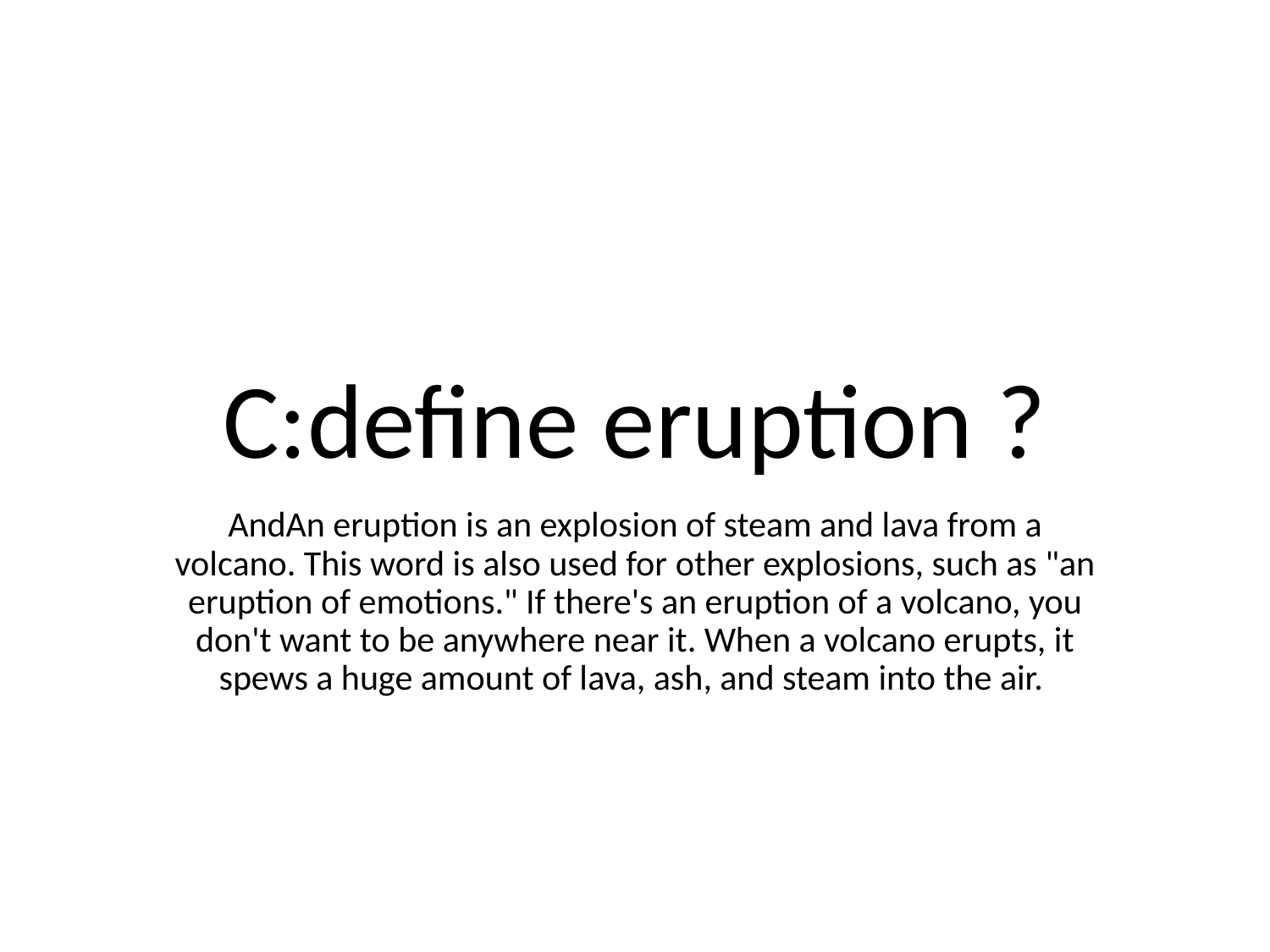

# C:define eruption ?
AndAn eruption is an explosion of steam and lava from a volcano. This word is also used for other explosions, such as "an eruption of emotions." If there's an eruption of a volcano, you don't want to be anywhere near it. When a volcano erupts, it spews a huge amount of lava, ash, and steam into the air.